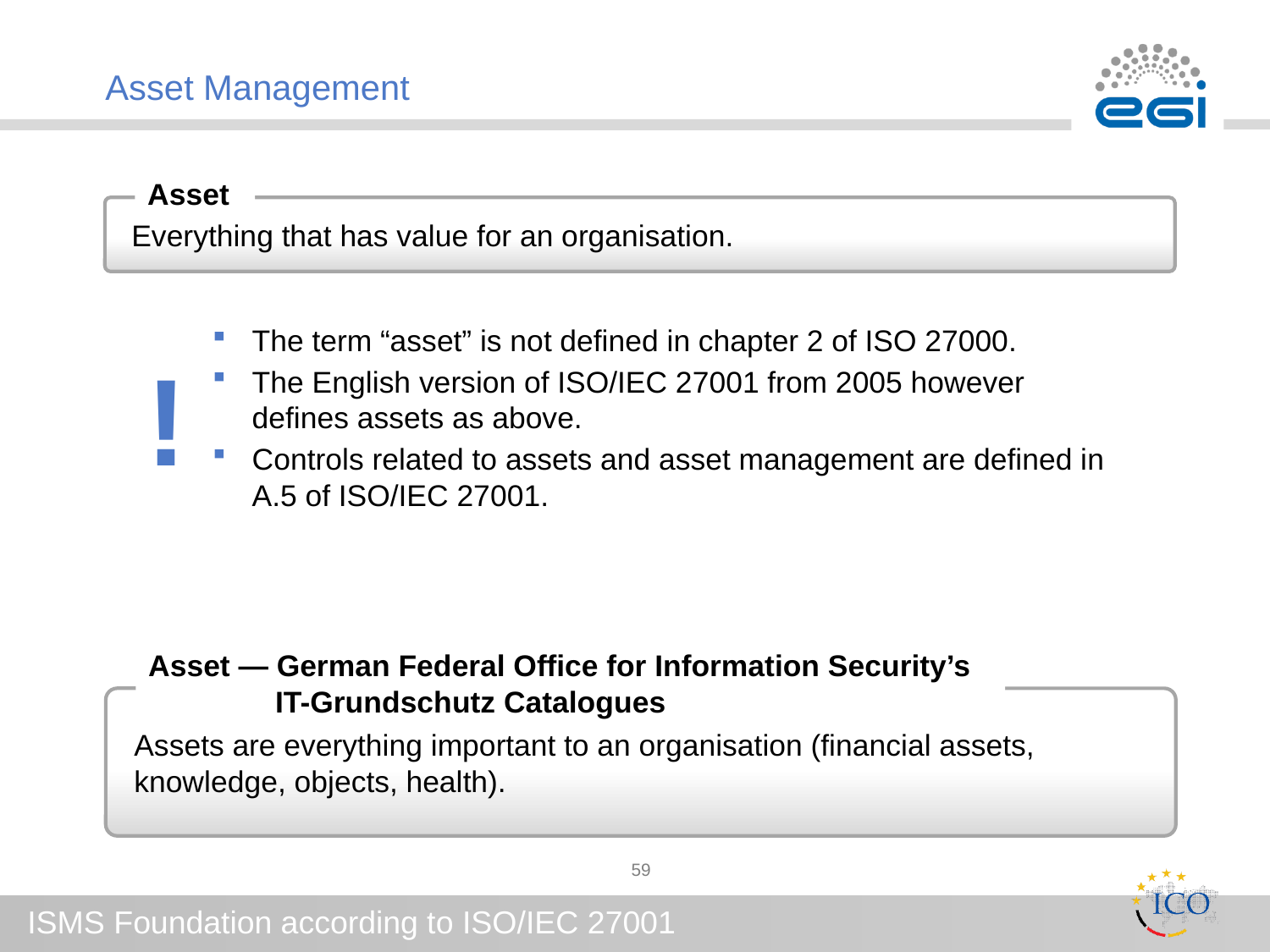

# Asset Management
Asset
Everything that has value for an organisation.
The term “asset” is not defined in chapter 2 of ISO 27000.
The English version of ISO/IEC 27001 from 2005 however defines assets as above.
Controls related to assets and asset management are defined in A.5 of ISO/IEC 27001.
!
Asset — German Federal Office for Information Security’s 	IT-Grundschutz Catalogues
Assets are everything important to an organisation (financial assets, knowledge, objects, health).